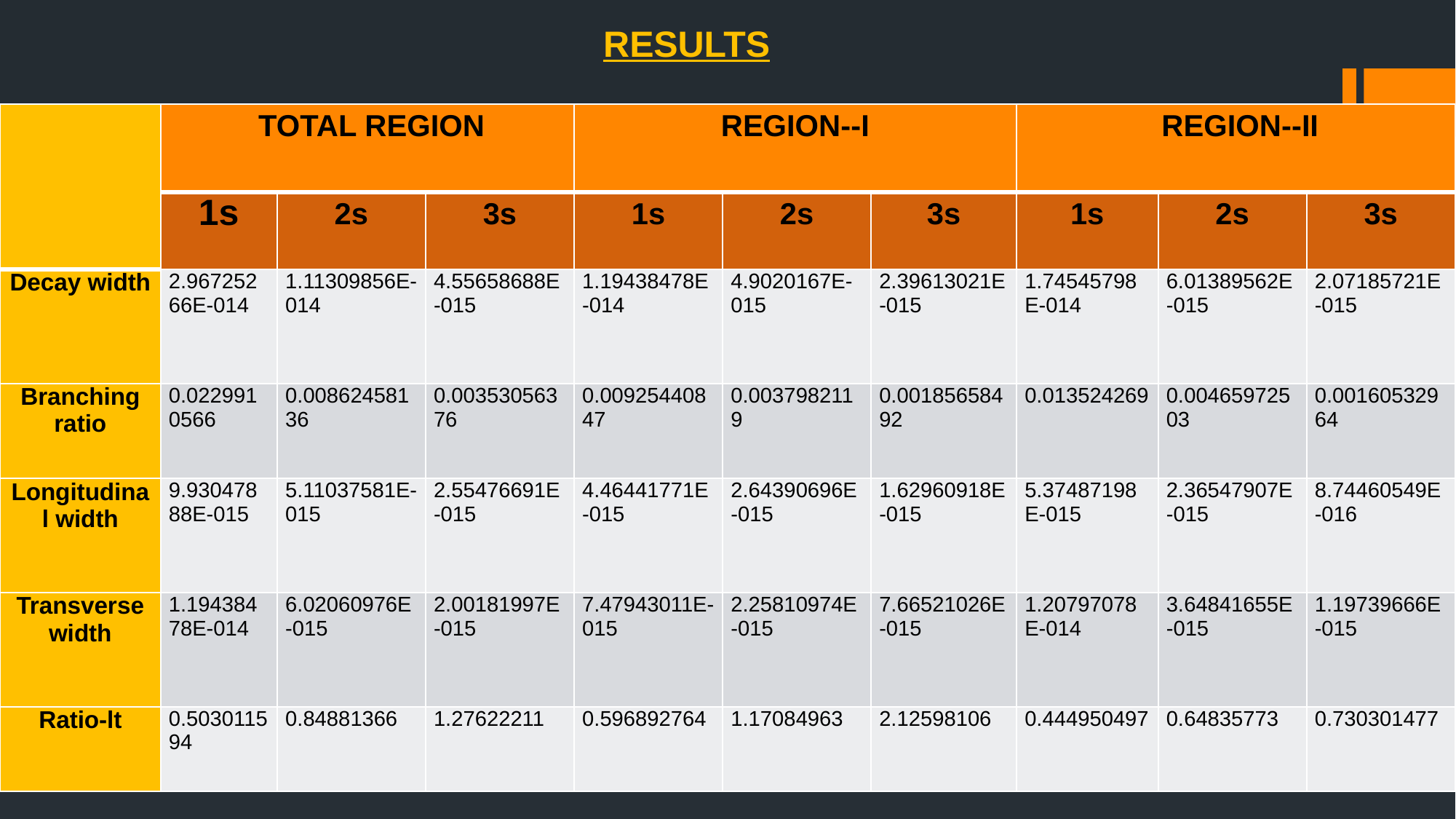

# RESULTS
|  | TOTAL REGION |  |  | REGION--I |  |  | REGION--II |  |  |
| --- | --- | --- | --- | --- | --- | --- | --- | --- | --- |
|  | 1s | 2s | 3s | 1s | 2s | 3s | 1s | 2s | 3s |
| Decay width | 2.96725266E-014 | 1.11309856E-014 | 4.55658688E-015 | 1.19438478E-014 | 4.9020167E-015 | 2.39613021E-015 | 1.74545798E-014 | 6.01389562E-015 | 2.07185721E-015 |
| Branching ratio | 0.0229910566 | 0.00862458136 | 0.00353056376 | 0.00925440847 | 0.0037982119 | 0.00185658492 | 0.013524269 | 0.00465972503 | 0.00160532964 |
| Longitudinal width | 9.93047888E-015 | 5.11037581E-015 | 2.55476691E-015 | 4.46441771E-015 | 2.64390696E-015 | 1.62960918E-015 | 5.37487198E-015 | 2.36547907E-015 | 8.74460549E-016 |
| Transverse width | 1.19438478E-014 | 6.02060976E-015 | 2.00181997E-015 | 7.47943011E-015 | 2.25810974E-015 | 7.66521026E-015 | 1.20797078E-014 | 3.64841655E-015 | 1.19739666E-015 |
| Ratio-lt | 0.503011594 | 0.84881366 | 1.27622211 | 0.596892764 | 1.17084963 | 2.12598106 | 0.444950497 | 0.64835773 | 0.730301477 |